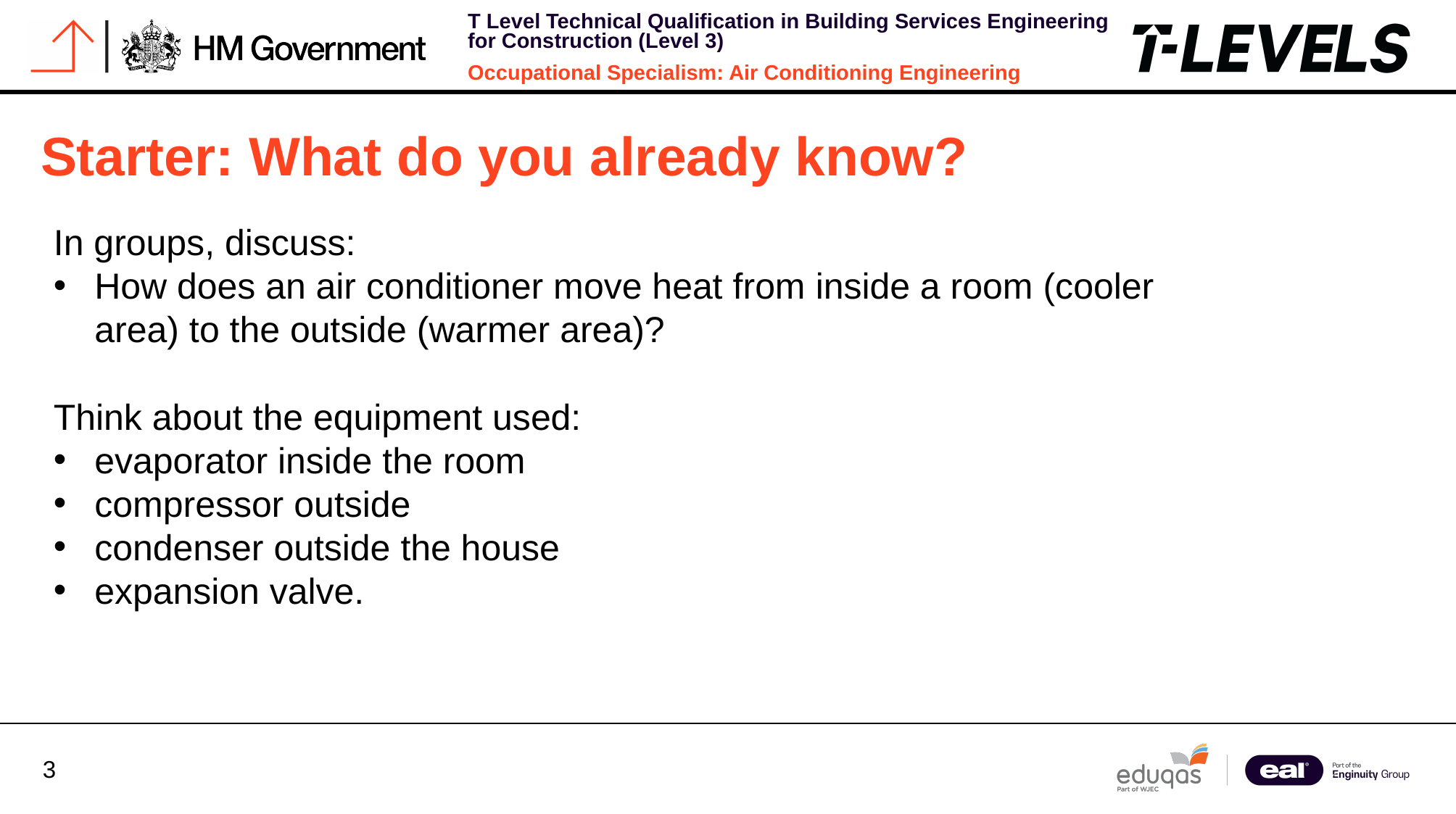

Starter: What do you already know?

In groups, discuss:
How does an air conditioner move heat from inside a room (cooler area) to the outside (warmer area)?

Think about the equipment used:
evaporator inside the room
compressor outside
condenser outside the house
expansion valve.